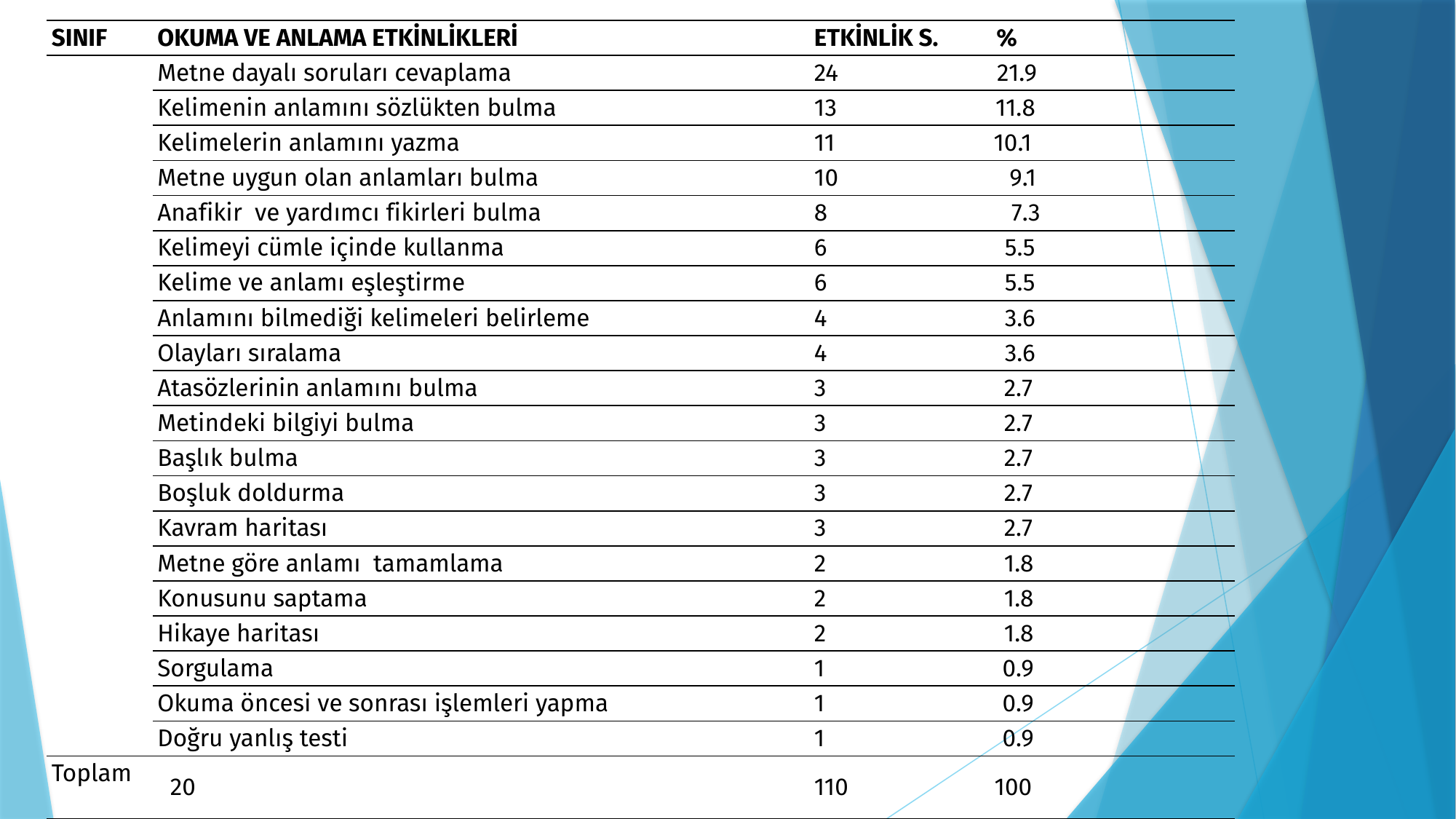

| SINIF | OKUMA VE ANLAMA ETKİNLİKLERİ |  | ETKİNLİK S. % |
| --- | --- | --- | --- |
|  | Metne dayalı soruları cevaplama |  | 24 21.9 |
|  | Kelimenin anlamını sözlükten bulma |  | 13 11.8 |
|  | Kelimelerin anlamını yazma |  | 11 10.1 |
|  | Metne uygun olan anlamları bulma |  | 10 9.1 |
|  | Anafikir ve yardımcı fikirleri bulma |  | 8 7.3 |
|  | Kelimeyi cümle içinde kullanma |  | 6 5.5 |
|  | Kelime ve anlamı eşleştirme |  | 6 5.5 |
|  | Anlamını bilmediği kelimeleri belirleme |  | 4 3.6 |
|  | Olayları sıralama |  | 4 3.6 |
|  | Atasözlerinin anlamını bulma |  | 3 2.7 |
|  | Metindeki bilgiyi bulma |  | 3 2.7 |
|  | Başlık bulma |  | 3 2.7 |
|  | Boşluk doldurma |  | 3 2.7 |
|  | Kavram haritası |  | 3 2.7 |
|  | Metne göre anlamı tamamlama |  | 2 1.8 |
|  | Konusunu saptama |  | 2 1.8 |
|  | Hikaye haritası |  | 2 1.8 |
|  | Sorgulama |  | 1 0.9 |
|  | Okuma öncesi ve sonrası işlemleri yapma |  | 1 0.9 |
|  | Doğru yanlış testi |  | 1 0.9 |
| Toplam | 20 |  | 110 100 |